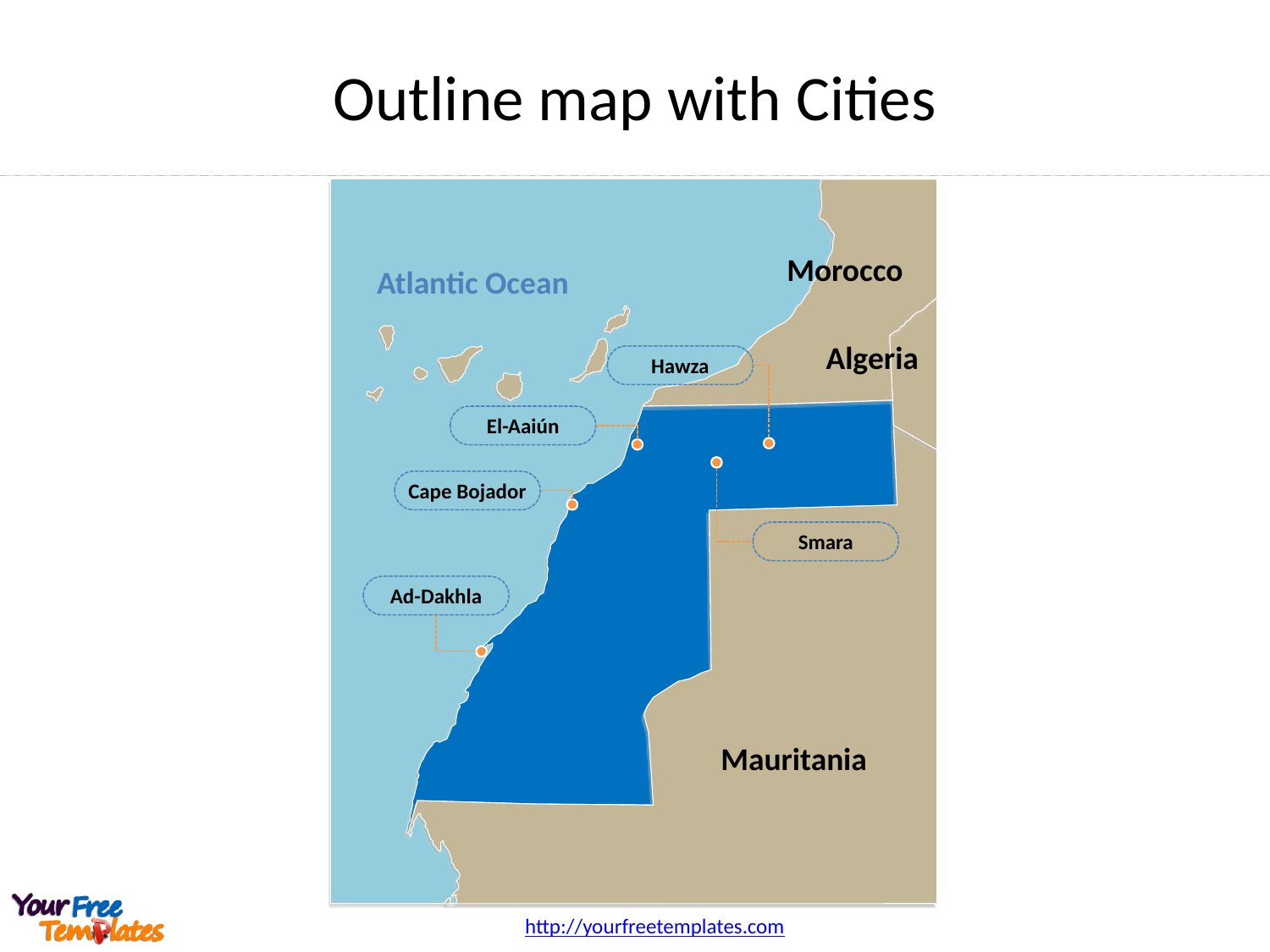

# Outline map with Cities

Morocco
Atlantic Ocean
Algeria
Hawza
El-Aaiún

Cape Bojador

Smara
Ad-Dakhla

Mauritania